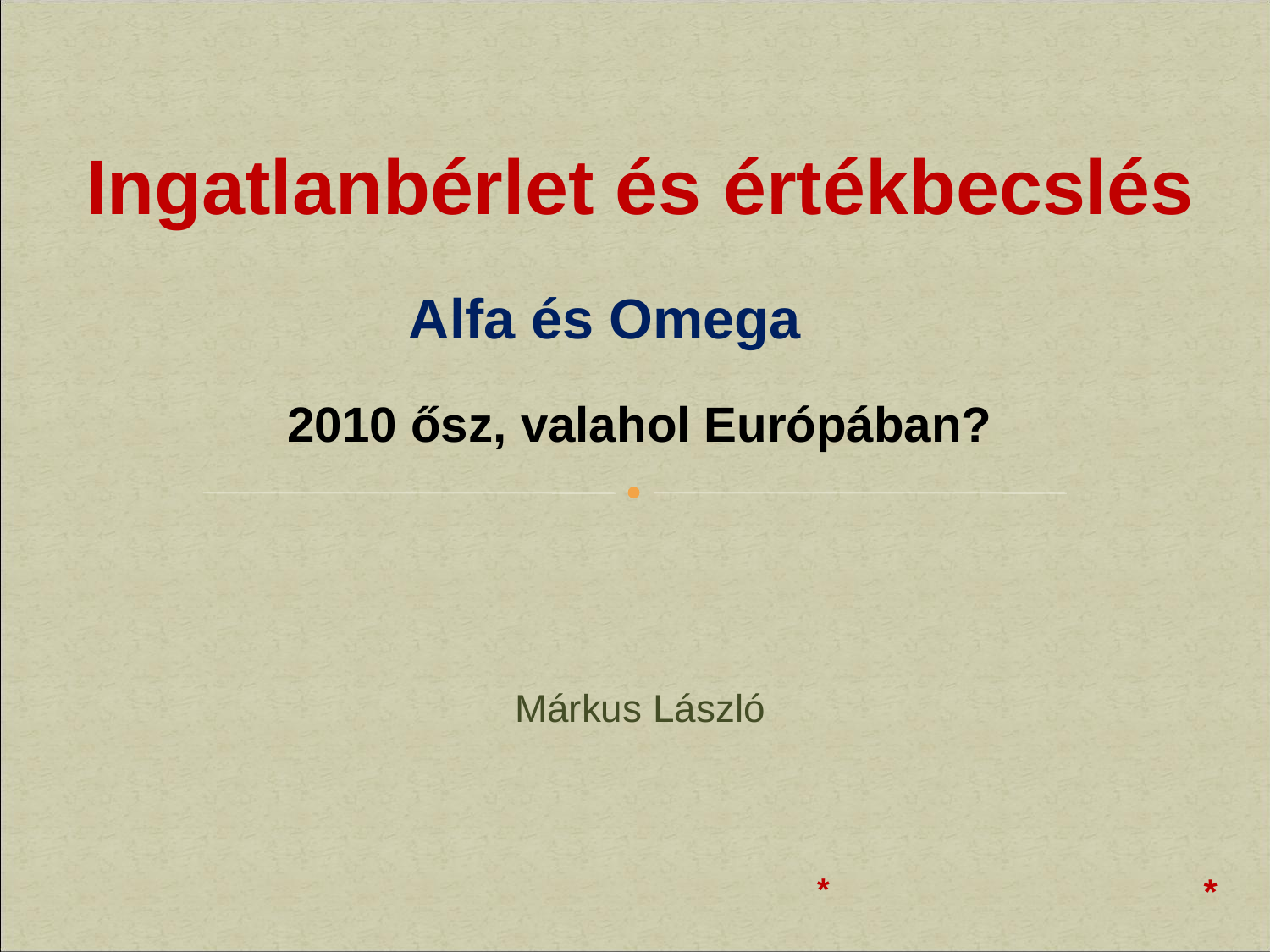

# Ingatlanbérlet és értékbecslés
Alfa és Omega
2010 ősz, valahol Európában?
Márkus László
*

*